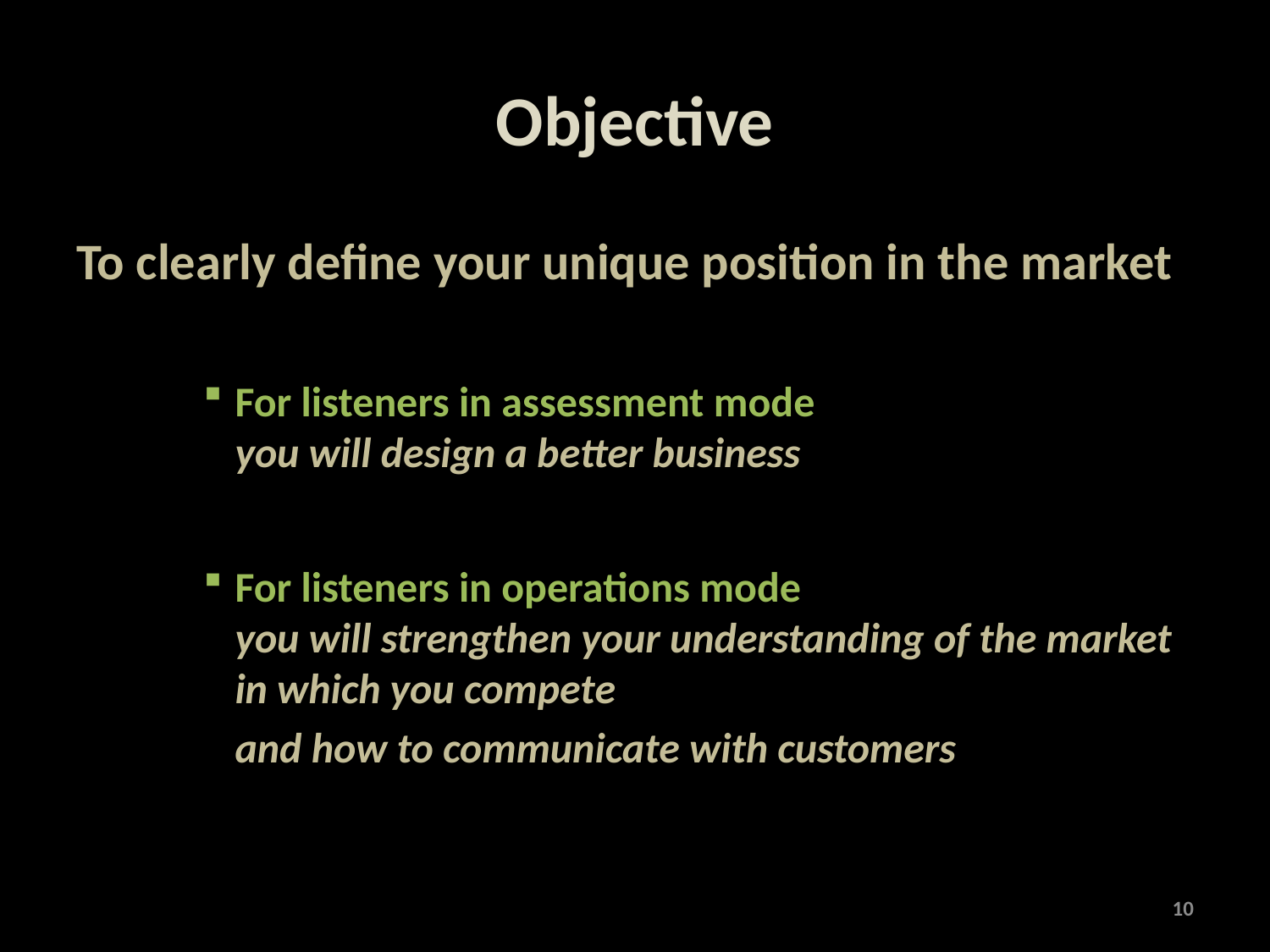

# Objective
To clearly define your unique position in the market

For listeners in assessment mode                                   you will design a better business

For listeners in operations mode                                    you will strengthen your understanding of the market in which you compete
	and how to communicate with customers

10